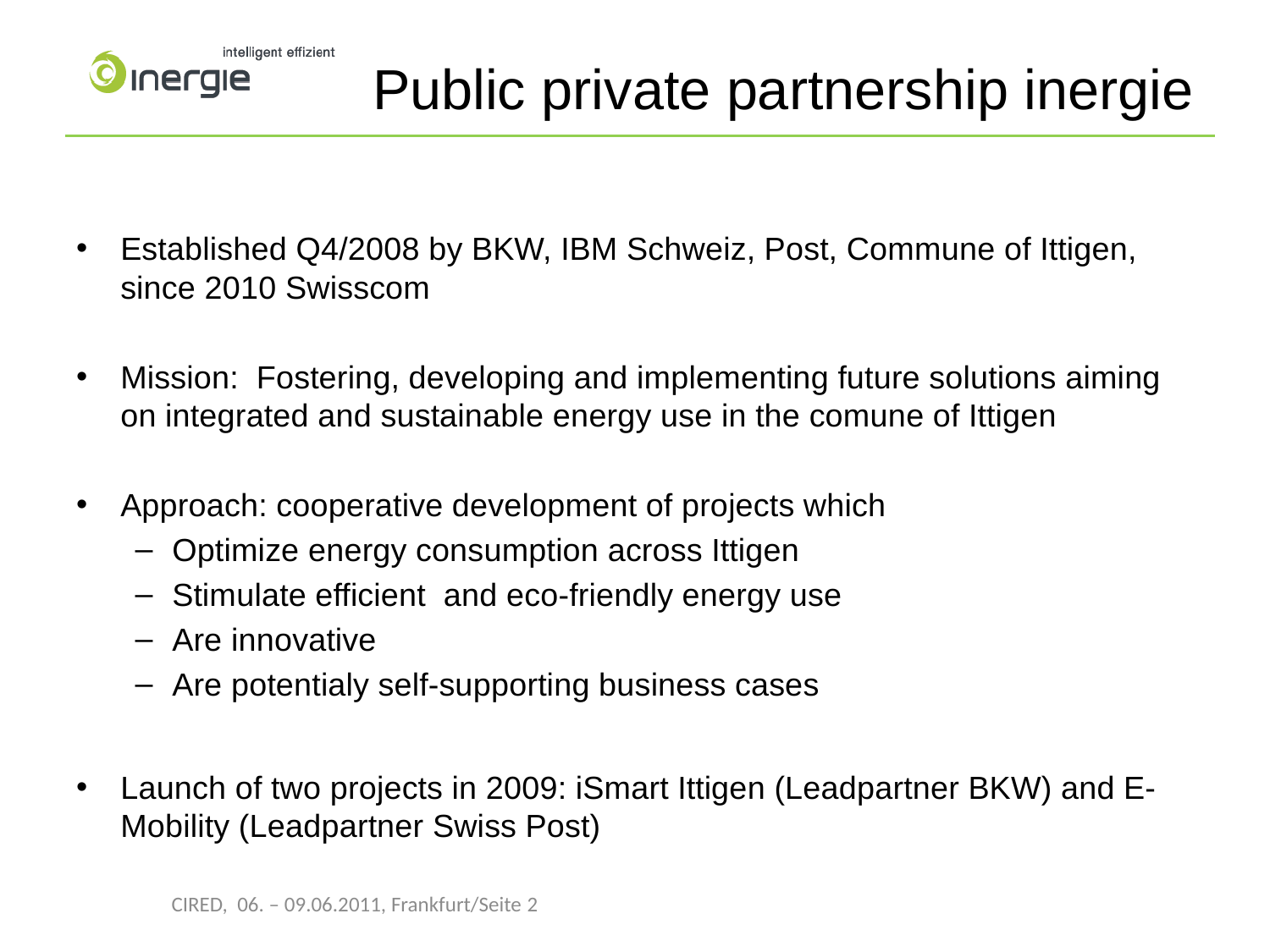

# Public private partnership inergie
Established Q4/2008 by BKW, IBM Schweiz, Post, Commune of Ittigen, since 2010 Swisscom

Mission:  Fostering, developing and implementing future solutions aiming on integrated and sustainable energy use in the comune of Ittigen

Approach: cooperative development of projects which
Optimize energy consumption across Ittigen
Stimulate efficient  and eco-friendly energy use
Are innovative
Are potentialy self-supporting business cases

Launch of two projects in 2009: iSmart Ittigen (Leadpartner BKW) and E-Mobility (Leadpartner Swiss Post)

CIRED,  06. – 09.06.2011, Frankfurt/Seite 2